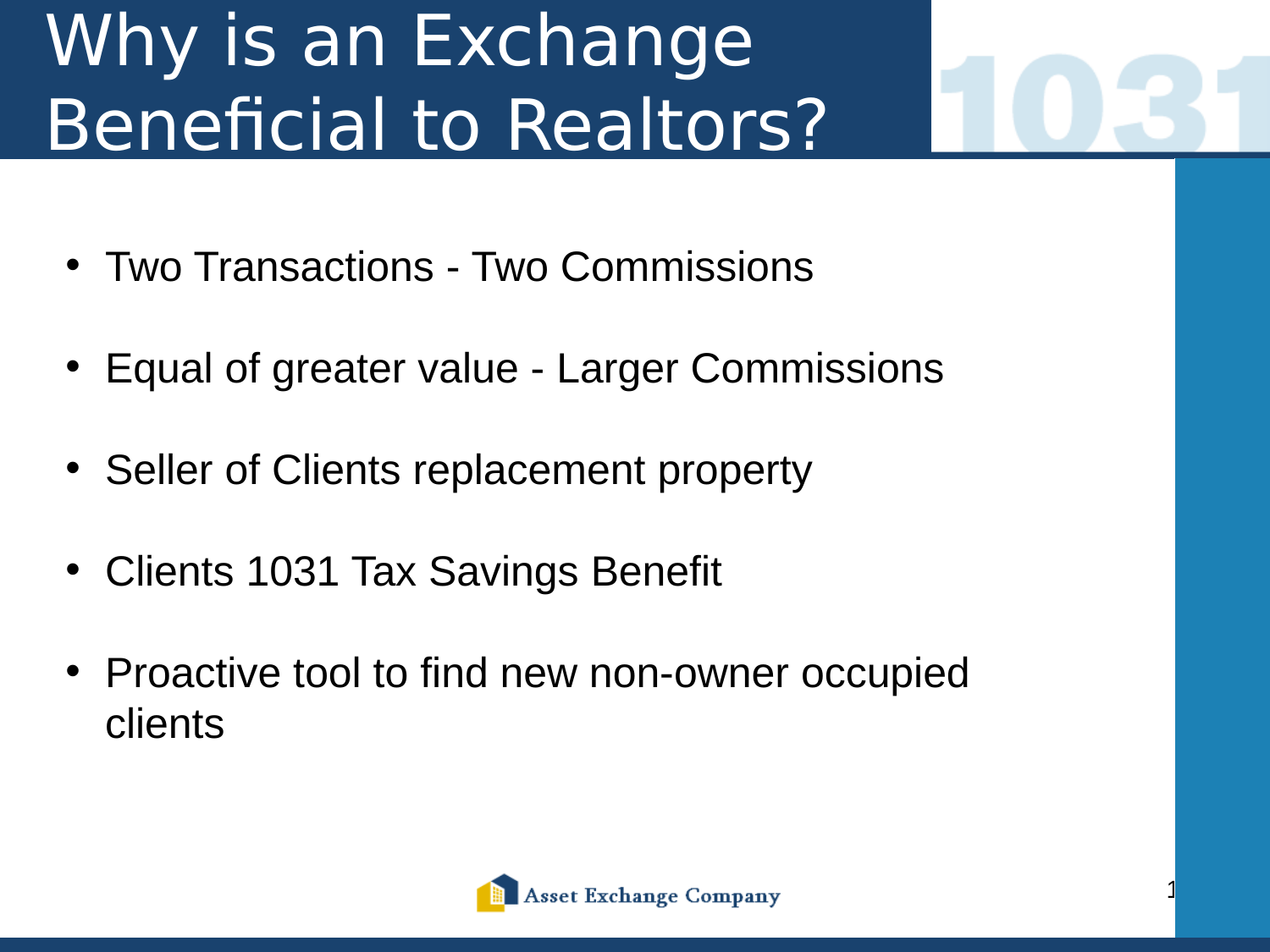

Why is an Exchange Beneficial to Realtors?

Two Transactions - Two Commissions

Equal of greater value - Larger Commissions

Seller of Clients replacement property

Clients 1031 Tax Savings Benefit

Proactive tool to find new non-owner occupied clients